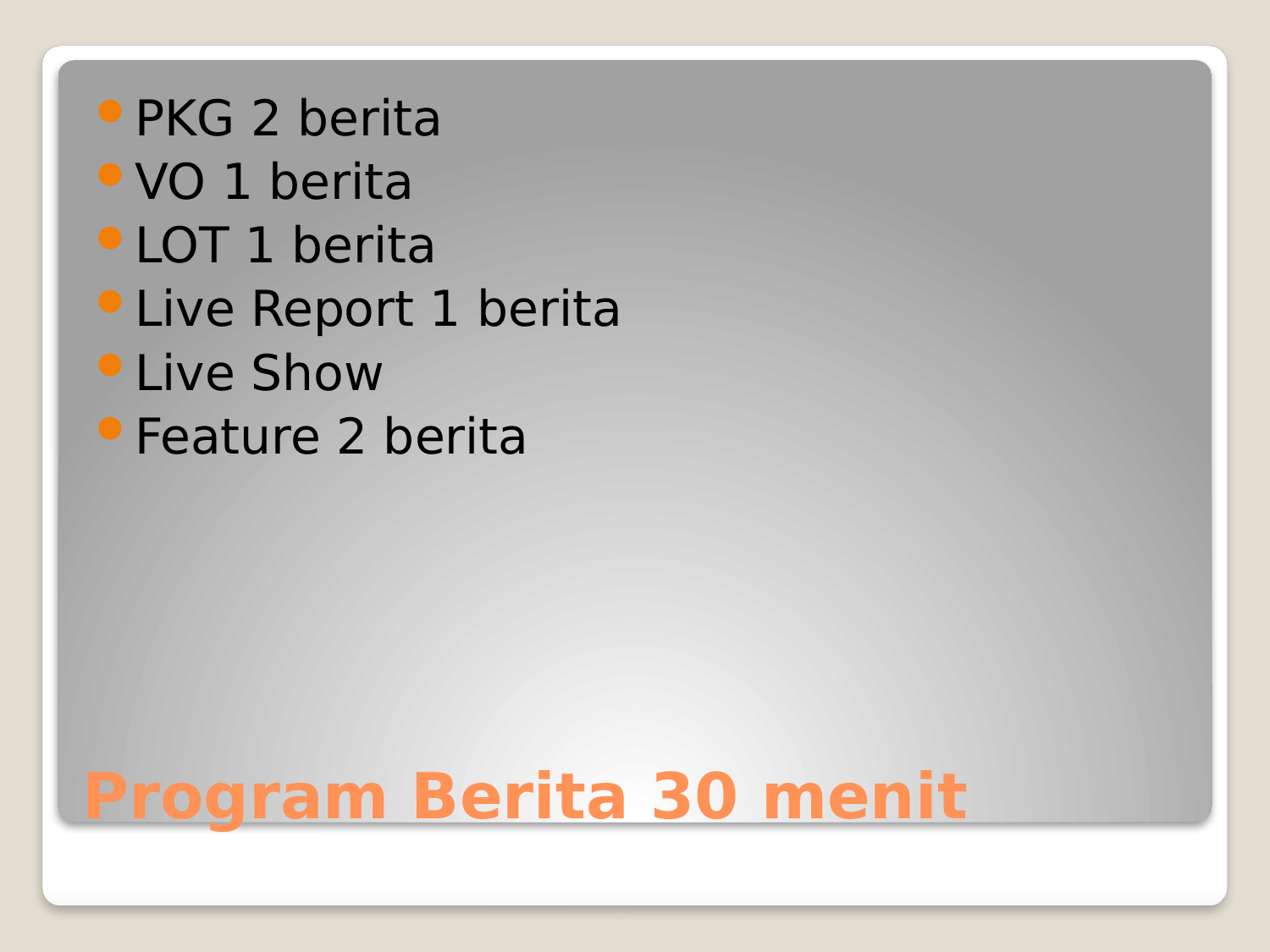

PKG 2 berita
VO 1 berita
LOT 1 berita
Live Report 1 berita
Live Show
Feature 2 berita
# Program Berita 30 menit